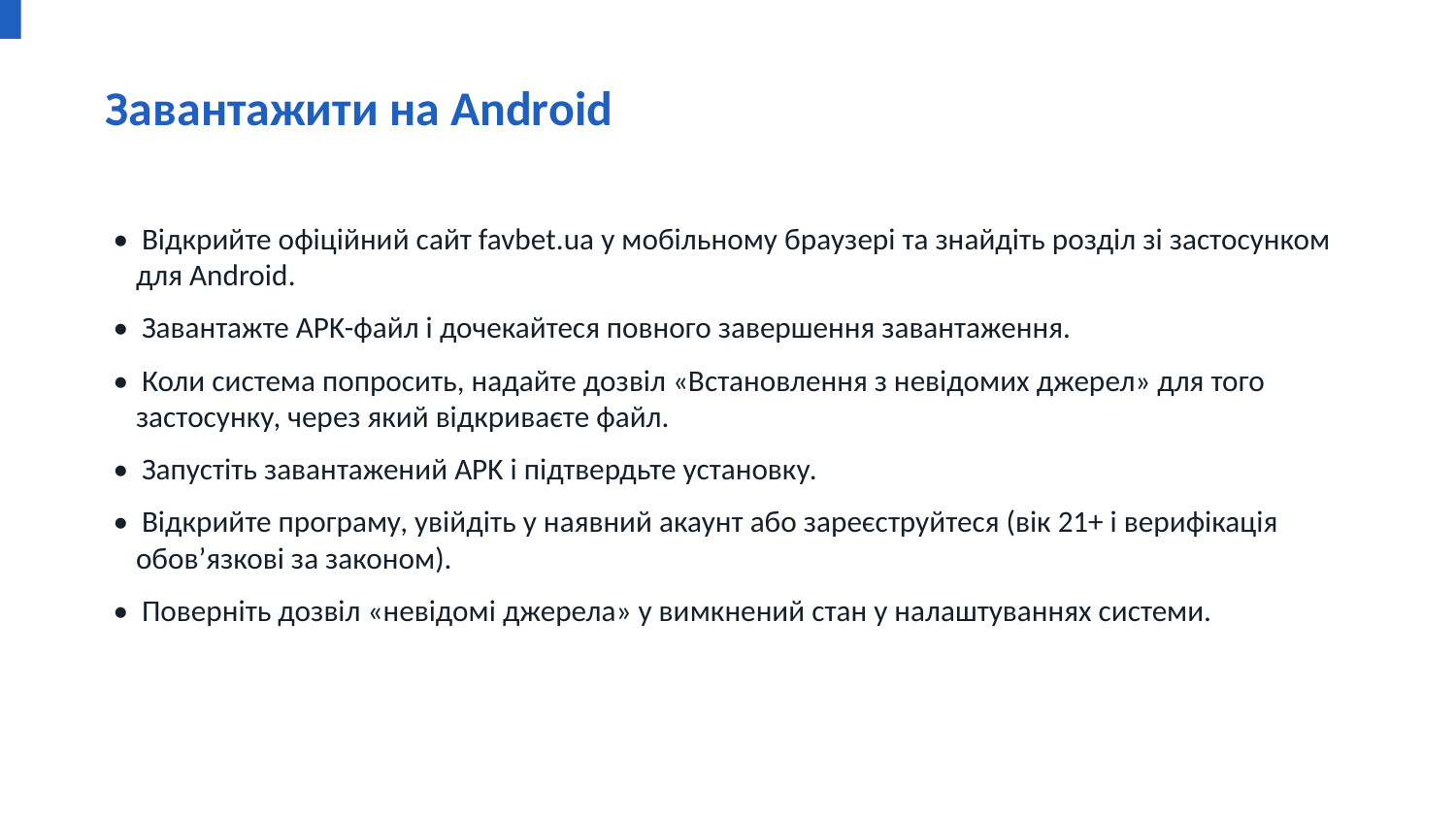

Завантажити на Android
•  Відкрийте офіційний сайт favbet.ua у мобільному браузері та знайдіть розділ зі застосунком для Android.
•  Завантажте APK-файл і дочекайтеся повного завершення завантаження.
•  Коли система попросить, надайте дозвіл «Встановлення з невідомих джерел» для того застосунку, через який відкриваєте файл.
•  Запустіть завантажений APK і підтвердьте установку.
•  Відкрийте програму, увійдіть у наявний акаунт або зареєструйтеся (вік 21+ і верифікація обовʼязкові за законом).
•  Поверніть дозвіл «невідомі джерела» у вимкнений стан у налаштуваннях системи.